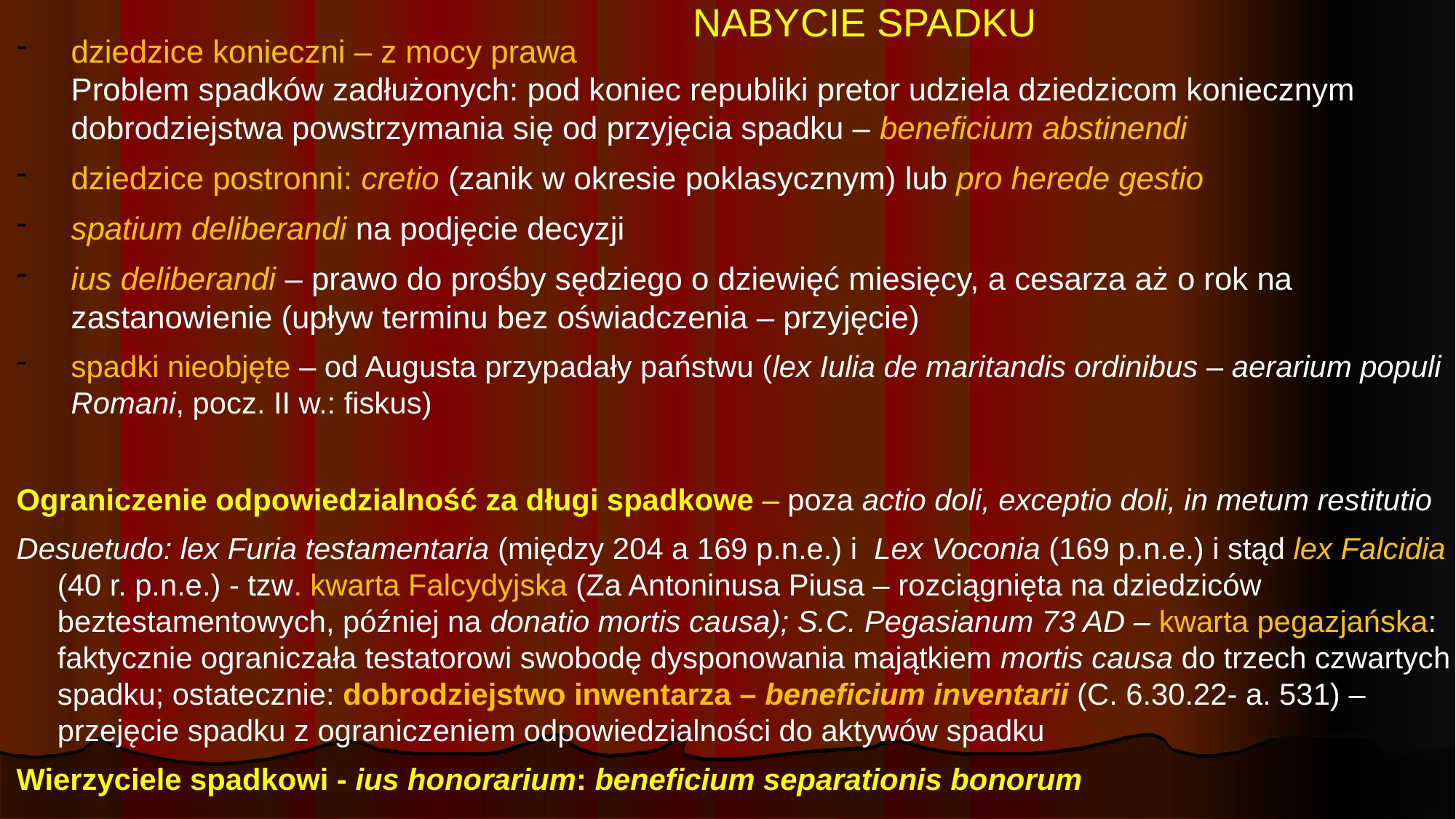

# NABYCIE SPADKU
dziedzice konieczni – z mocy prawa
Problem spadków zadłużonych: pod koniec republiki pretor udziela dziedzicom koniecznym dobrodziejstwa powstrzymania się od przyjęcia spadku – beneficium abstinendi
dziedzice postronni: cretio (zanik w okresie poklasycznym) lub pro herede gestio
spatium deliberandi na podjęcie decyzji
ius deliberandi – prawo do prośby sędziego o dziewięć miesięcy, a cesarza aż o rok na zastanowienie (upływ terminu bez oświadczenia – przyjęcie)
spadki nieobjęte – od Augusta przypadały państwu (lex Iulia de maritandis ordinibus – aerarium populi Romani, pocz. II w.: fiskus)

Ograniczenie odpowiedzialność za długi spadkowe – poza actio doli, exceptio doli, in metum restitutio
Desuetudo: lex Furia testamentaria (między 204 a 169 p.n.e.) i  Lex Voconia (169 p.n.e.) i stąd lex Falcidia (40 r. p.n.e.) - tzw. kwarta Falcydyjska (Za Antoninusa Piusa – rozciągnięta na dziedziców beztestamentowych, później na donatio mortis causa); S.C. Pegasianum 73 AD – kwarta pegazjańska: faktycznie ograniczała testatorowi swobodę dysponowania majątkiem mortis causa do trzech czwartych spadku; ostatecznie: dobrodziejstwo inwentarza – beneficium inventarii (C. 6.30.22- a. 531) – przejęcie spadku z ograniczeniem odpowiedzialności do aktywów spadku
Wierzyciele spadkowi - ius honorarium: beneficium separationis bonorum